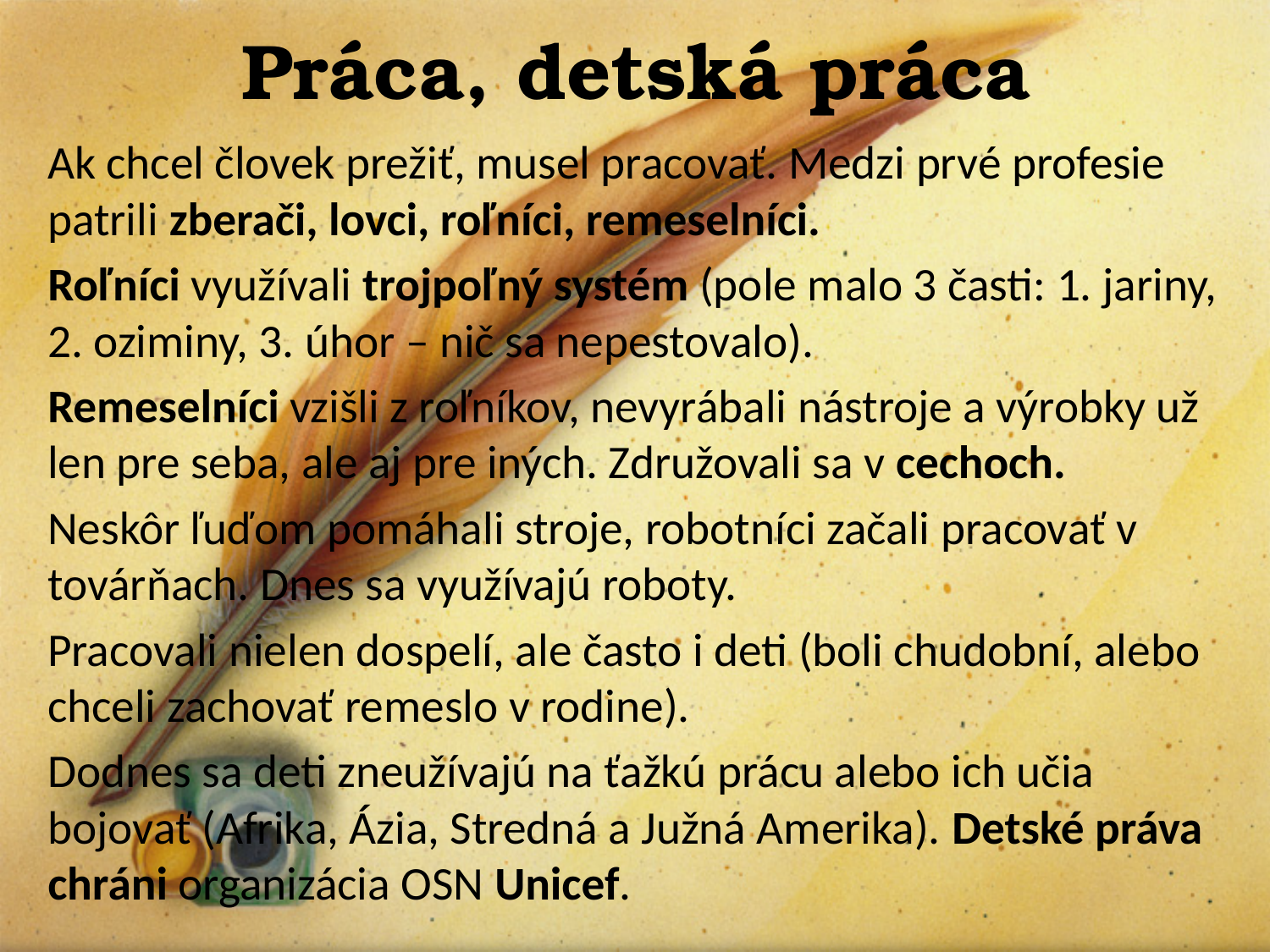

# Práca, detská práca
Ak chcel človek prežiť, musel pracovať. Medzi prvé profesie patrili zberači, lovci, roľníci, remeselníci.
Roľníci využívali trojpoľný systém (pole malo 3 časti: 1. jariny, 2. oziminy, 3. úhor – nič sa nepestovalo).
Remeselníci vzišli z roľníkov, nevyrábali nástroje a výrobky už len pre seba, ale aj pre iných. Združovali sa v cechoch.
Neskôr ľuďom pomáhali stroje, robotníci začali pracovať v továrňach. Dnes sa využívajú roboty.
Pracovali nielen dospelí, ale často i deti (boli chudobní, alebo chceli zachovať remeslo v rodine).
Dodnes sa deti zneužívajú na ťažkú prácu alebo ich učia bojovať (Afrika, Ázia, Stredná a Južná Amerika). Detské práva chráni organizácia OSN Unicef.